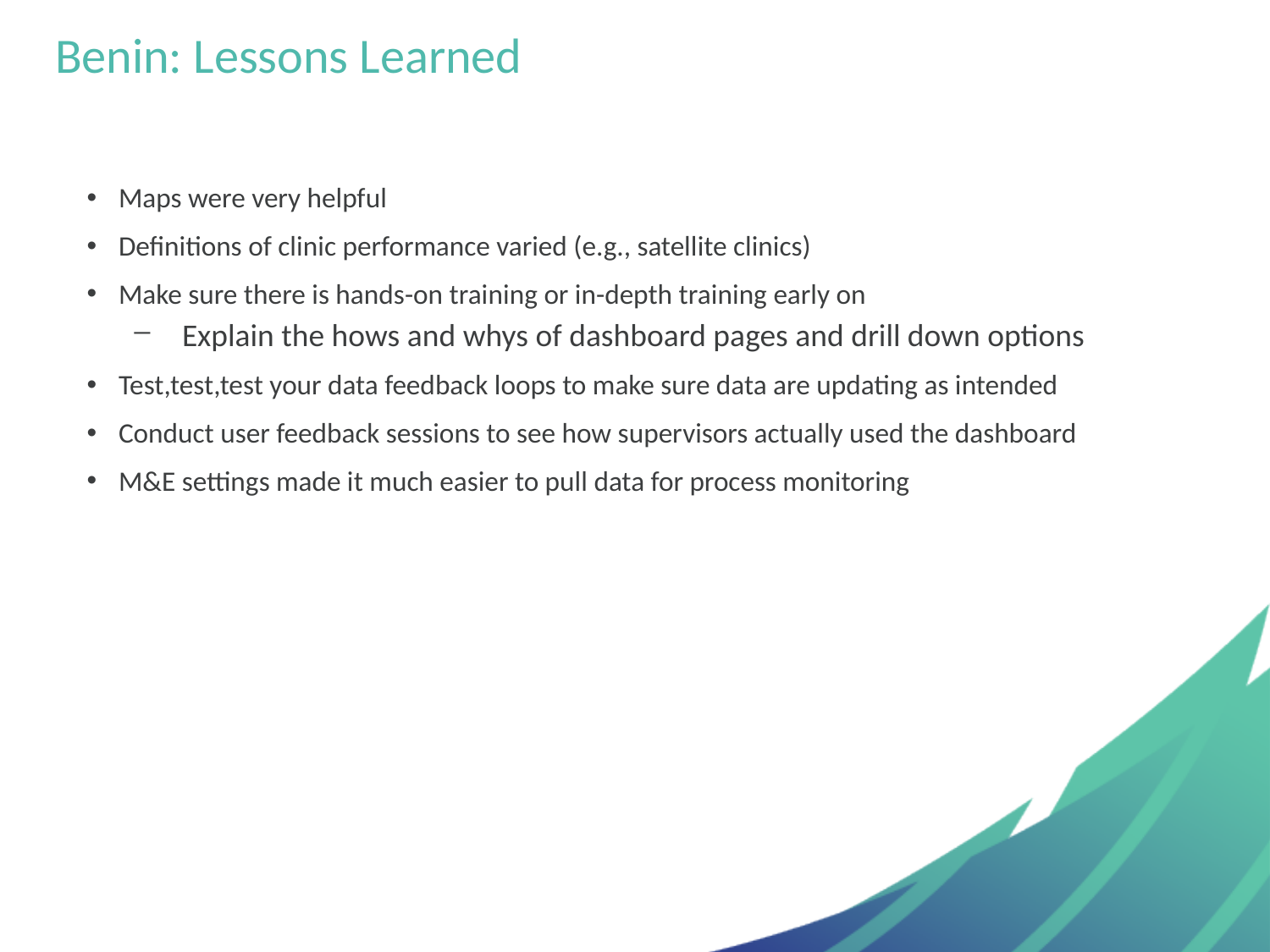

# Benin: Lessons Learned
Maps were very helpful
Definitions of clinic performance varied (e.g., satellite clinics)
Make sure there is hands-on training or in-depth training early on
Explain the hows and whys of dashboard pages and drill down options
Test,test,test your data feedback loops to make sure data are updating as intended
Conduct user feedback sessions to see how supervisors actually used the dashboard
M&E settings made it much easier to pull data for process monitoring